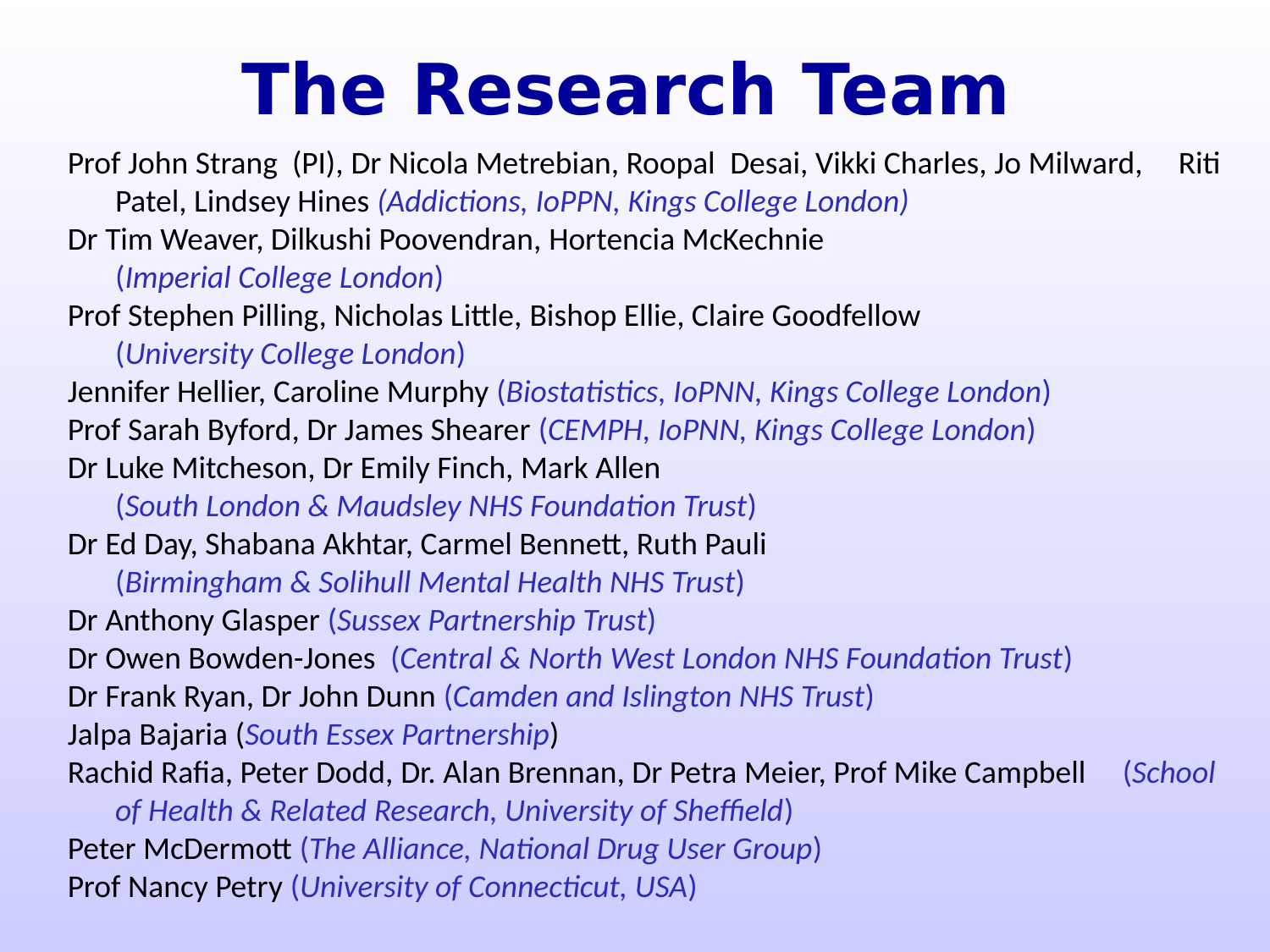

# The Research Team
Prof John Strang  (PI), Dr Nicola Metrebian, Roopal  Desai, Vikki Charles, Jo Milward,     Riti Patel, Lindsey Hines (Addictions, IoPPN, Kings College London)
Dr Tim Weaver, Dilkushi Poovendran, Hortencia McKechnie
	(Imperial College London)
Prof Stephen Pilling, Nicholas Little, Bishop Ellie, Claire Goodfellow
	(University College London)
Jennifer Hellier, Caroline Murphy (Biostatistics, IoPNN, Kings College London)
Prof Sarah Byford, Dr James Shearer (CEMPH, IoPNN, Kings College London)
Dr Luke Mitcheson, Dr Emily Finch, Mark Allen
	(South London & Maudsley NHS Foundation Trust)
Dr Ed Day, Shabana Akhtar, Carmel Bennett, Ruth Pauli
	(Birmingham & Solihull Mental Health NHS Trust)
Dr Anthony Glasper (Sussex Partnership Trust)
Dr Owen Bowden-Jones  (Central & North West London NHS Foundation Trust)
Dr Frank Ryan, Dr John Dunn (Camden and Islington NHS Trust)
Jalpa Bajaria (South Essex Partnership)
Rachid Rafia, Peter Dodd, Dr. Alan Brennan, Dr Petra Meier, Prof Mike Campbell     (School of Health & Related Research, University of Sheffield)
Peter McDermott (The Alliance, National Drug User Group)
Prof Nancy Petry (University of Connecticut, USA)